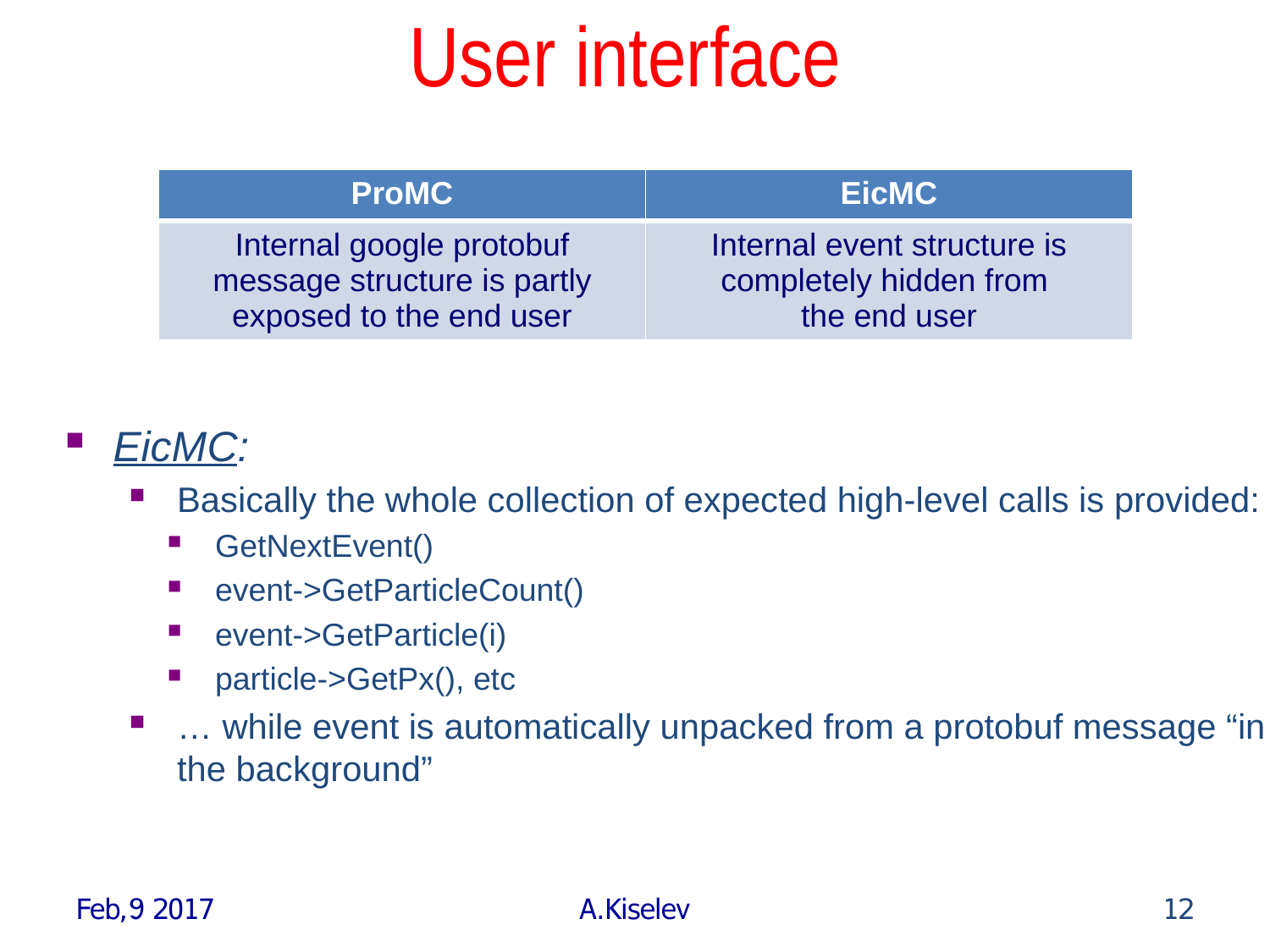

# User interface
| ProMC | EicMC |
| --- | --- |
| Internal google protobuf message structure is partly exposed to the end user | Internal event structure is completely hidden from the end user |
EicMC:
Basically the whole collection of expected high-level calls is provided:
GetNextEvent()
event->GetParticleCount()
event->GetParticle(i)
particle->GetPx(), etc
… while event is automatically unpacked from a protobuf message “in the background”

Feb,9 2017
A.Kiselev
12